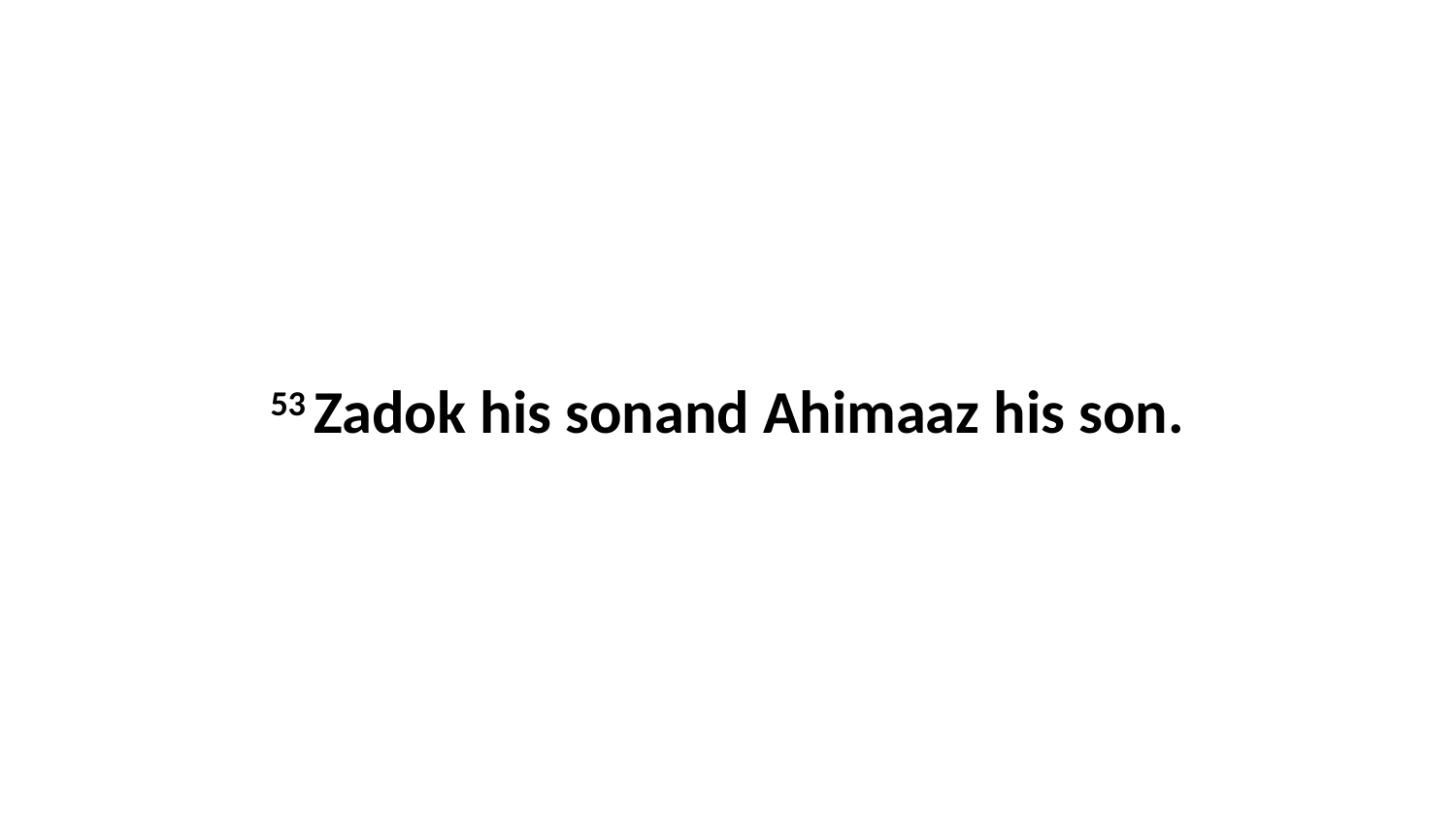

53 Zadok his sonand Ahimaaz his son.